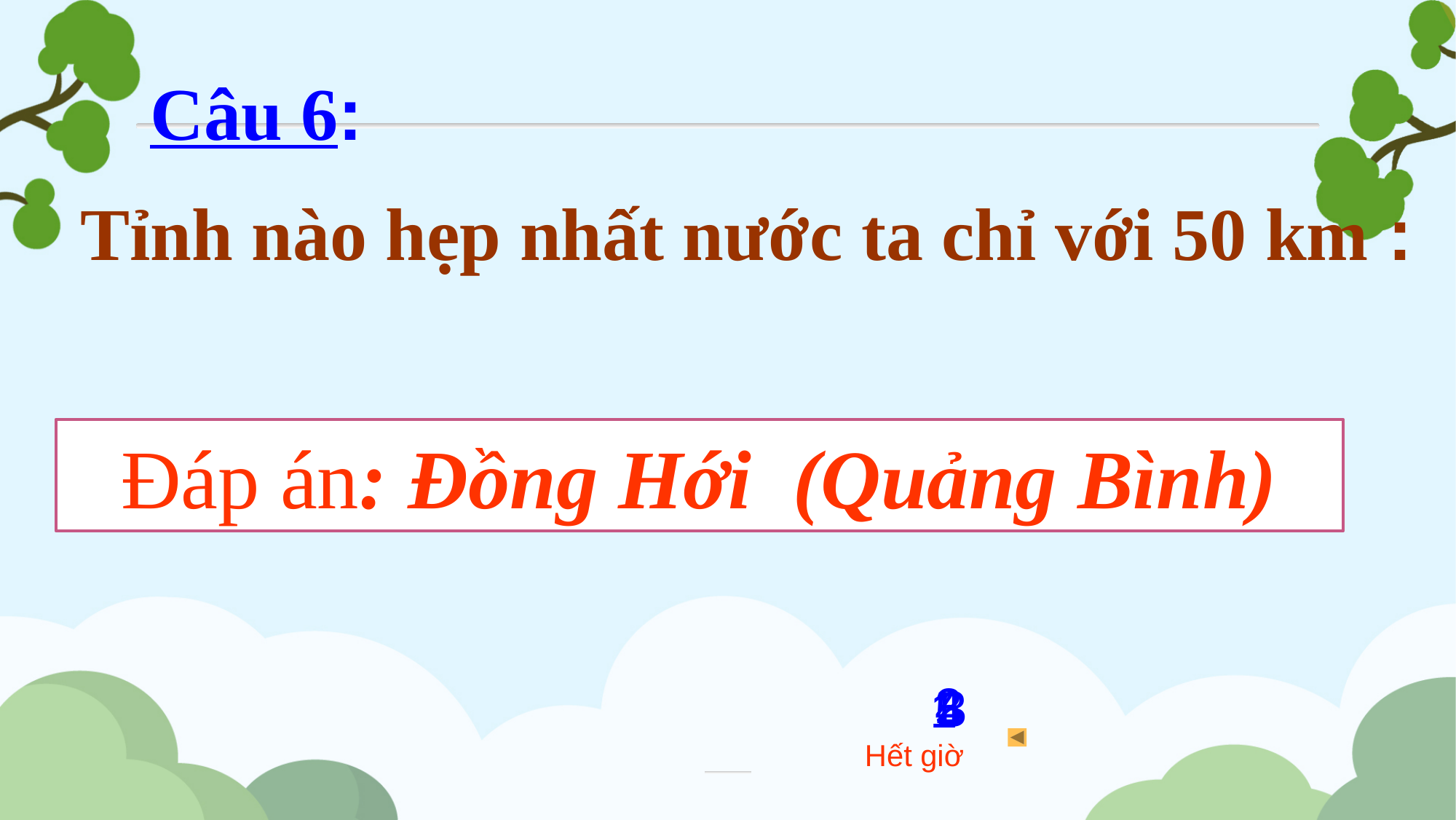

Câu 6:
Tỉnh nào hẹp nhất nước ta chỉ với 50 km :
Đáp án: Đồng Hới  (Quảng Bình)
2
4
3
5
1

Hết giờ